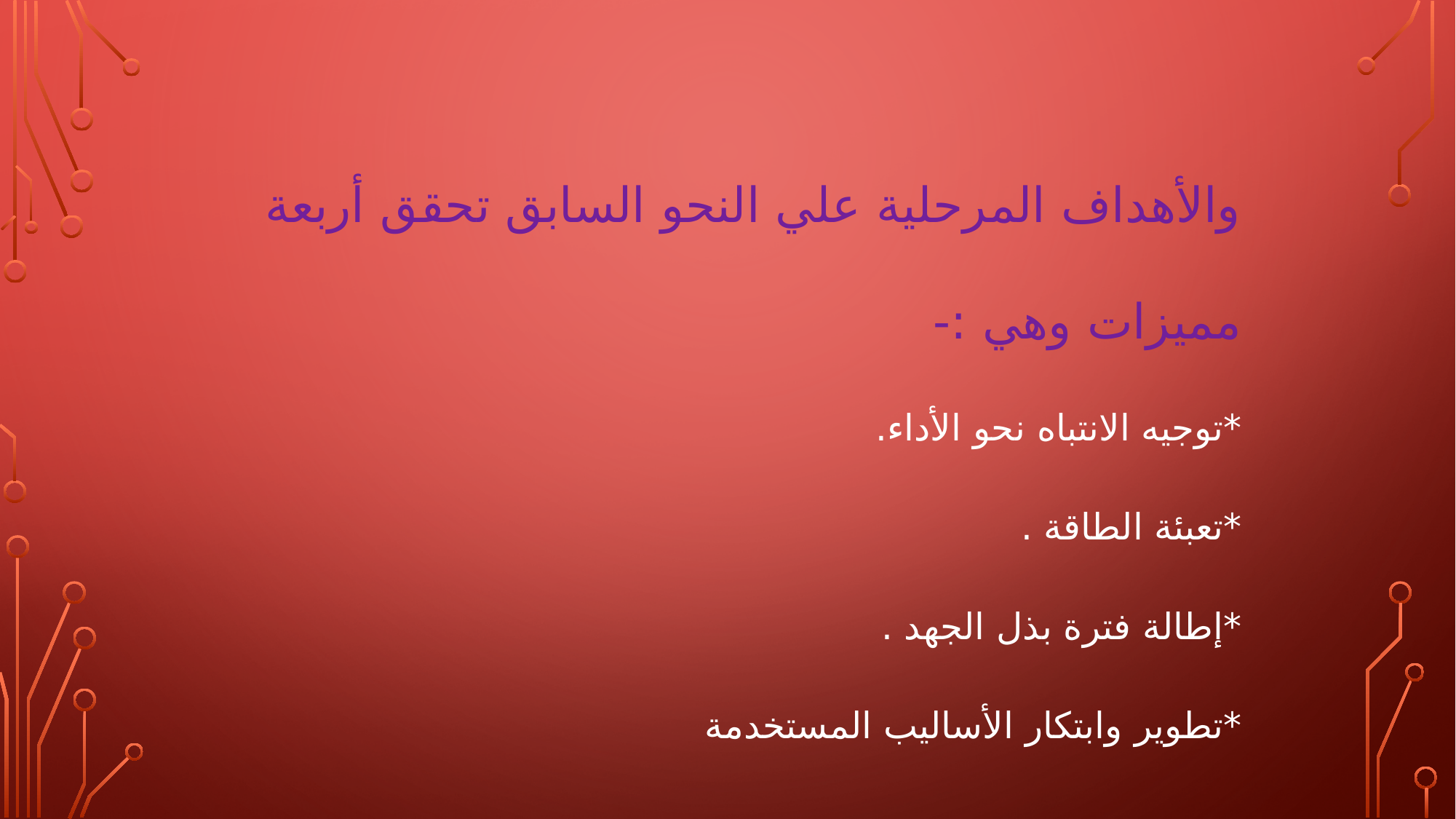

والأهداف المرحلية علي النحو السابق تحقق أربعة مميزات وهي :-
*توجيه الانتباه نحو الأداء.
*تعبئة الطاقة .
*إطالة فترة بذل الجهد .
*تطوير وابتكار الأساليب المستخدمة